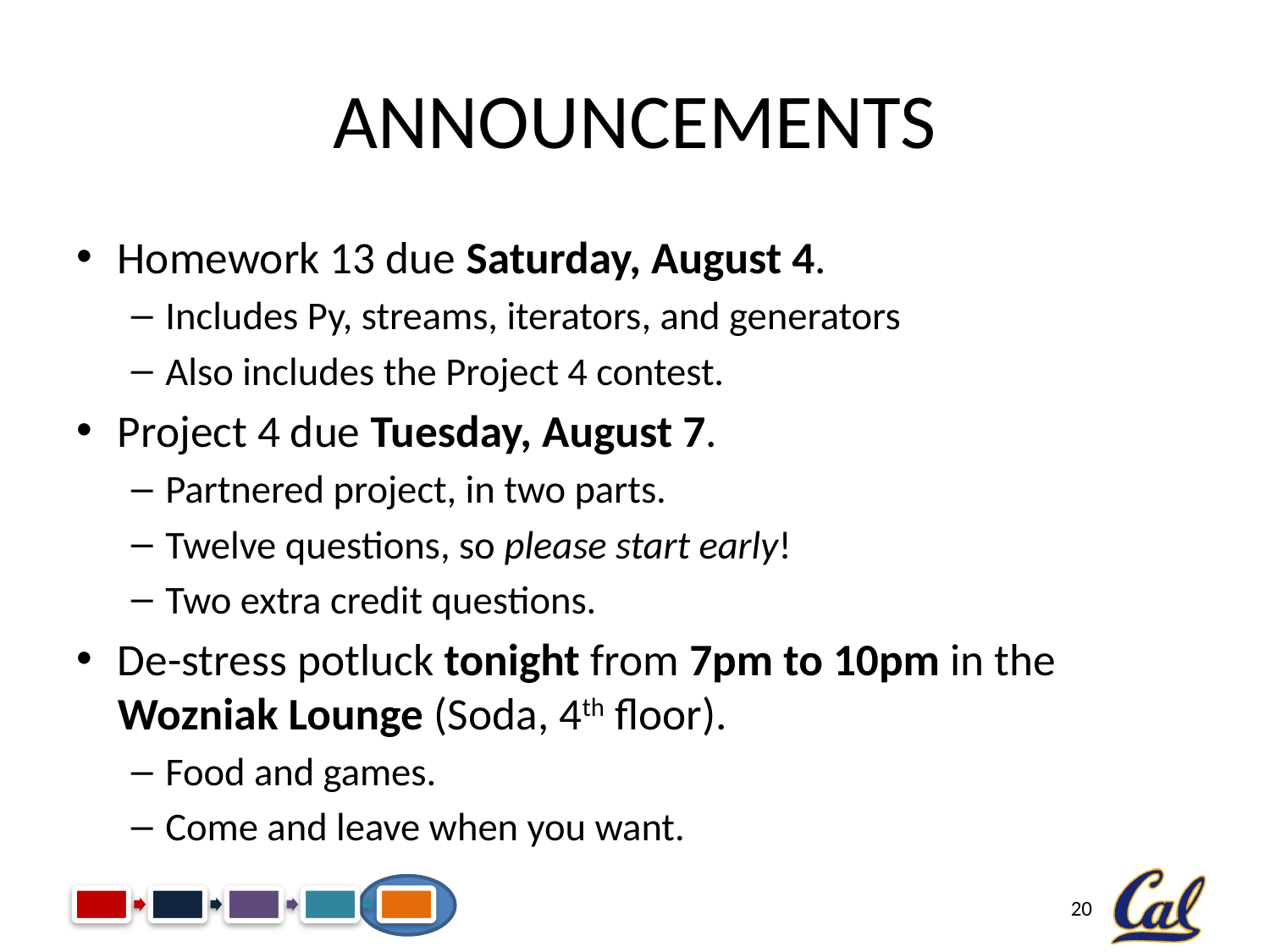

# Announcements
Homework 13 due Saturday, August 4.
Includes Py, streams, iterators, and generators
Also includes the Project 4 contest.
Project 4 due Tuesday, August 7.
Partnered project, in two parts.
Twelve questions, so please start early!
Two extra credit questions.
De-stress potluck tonight from 7pm to 10pm in the Wozniak Lounge (Soda, 4th floor).
Food and games.
Come and leave when you want.